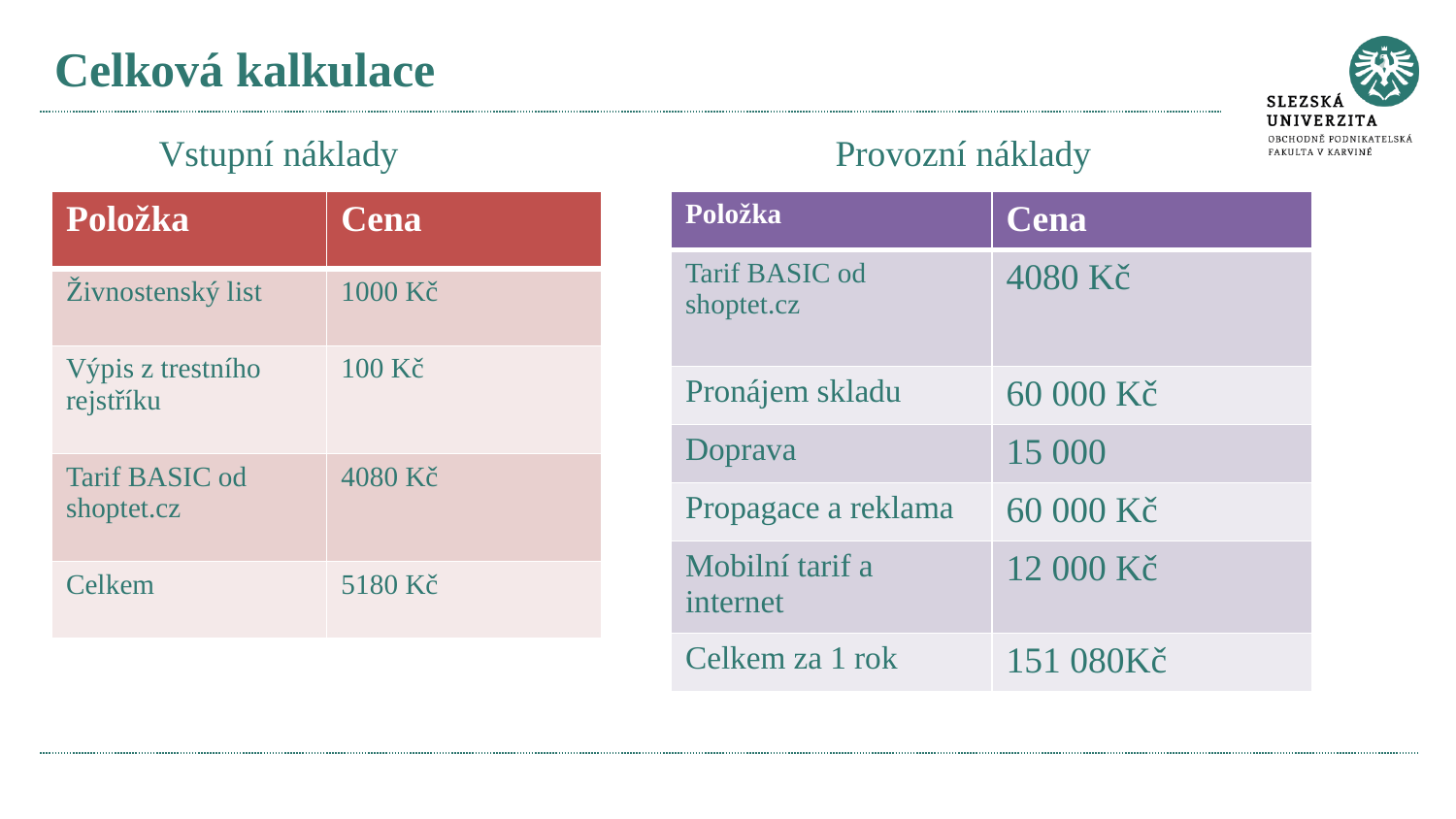

# Celková kalkulace
Vstupní náklady
Provozní náklady
| Položka | Cena |
| --- | --- |
| Živnostenský list | 1000 Kč |
| Výpis z trestního rejstříku | 100 Kč |
| Tarif BASIC od shoptet.cz | 4080 Kč |
| Celkem | 5180 Kč |
| Položka | Cena |
| --- | --- |
| Tarif BASIC od shoptet.cz | 4080 Kč |
| Pronájem skladu | 60 000 Kč |
| Doprava | 15 000 |
| Propagace a reklama | 60 000 Kč |
| Mobilní tarif a internet | 12 000 Kč |
| Celkem za 1 rok | 151 080Kč |